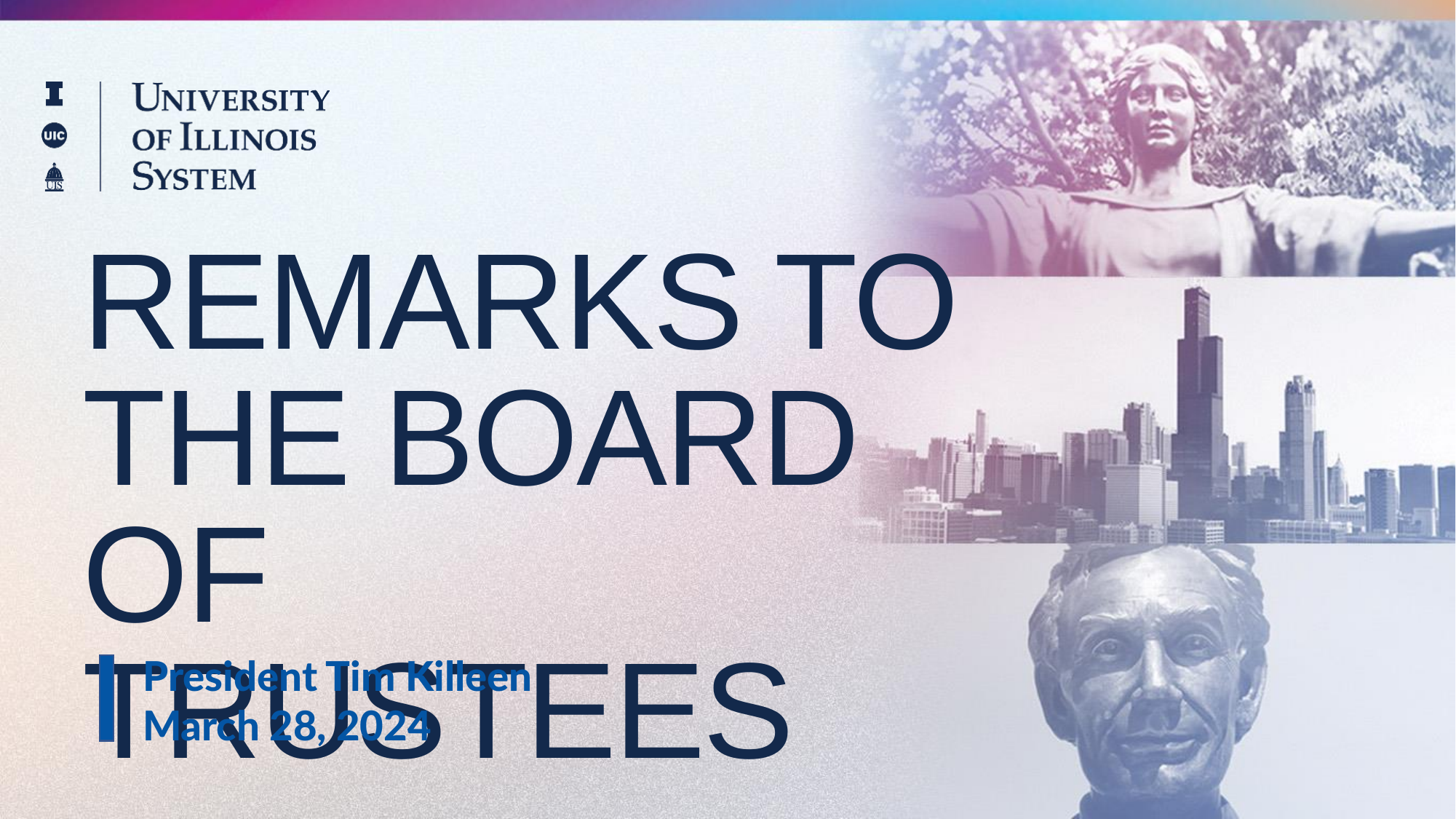

Introduction
REMARKS TO THE BOARD OF TRUSTEES
President Tim Killeen
March 28, 2024